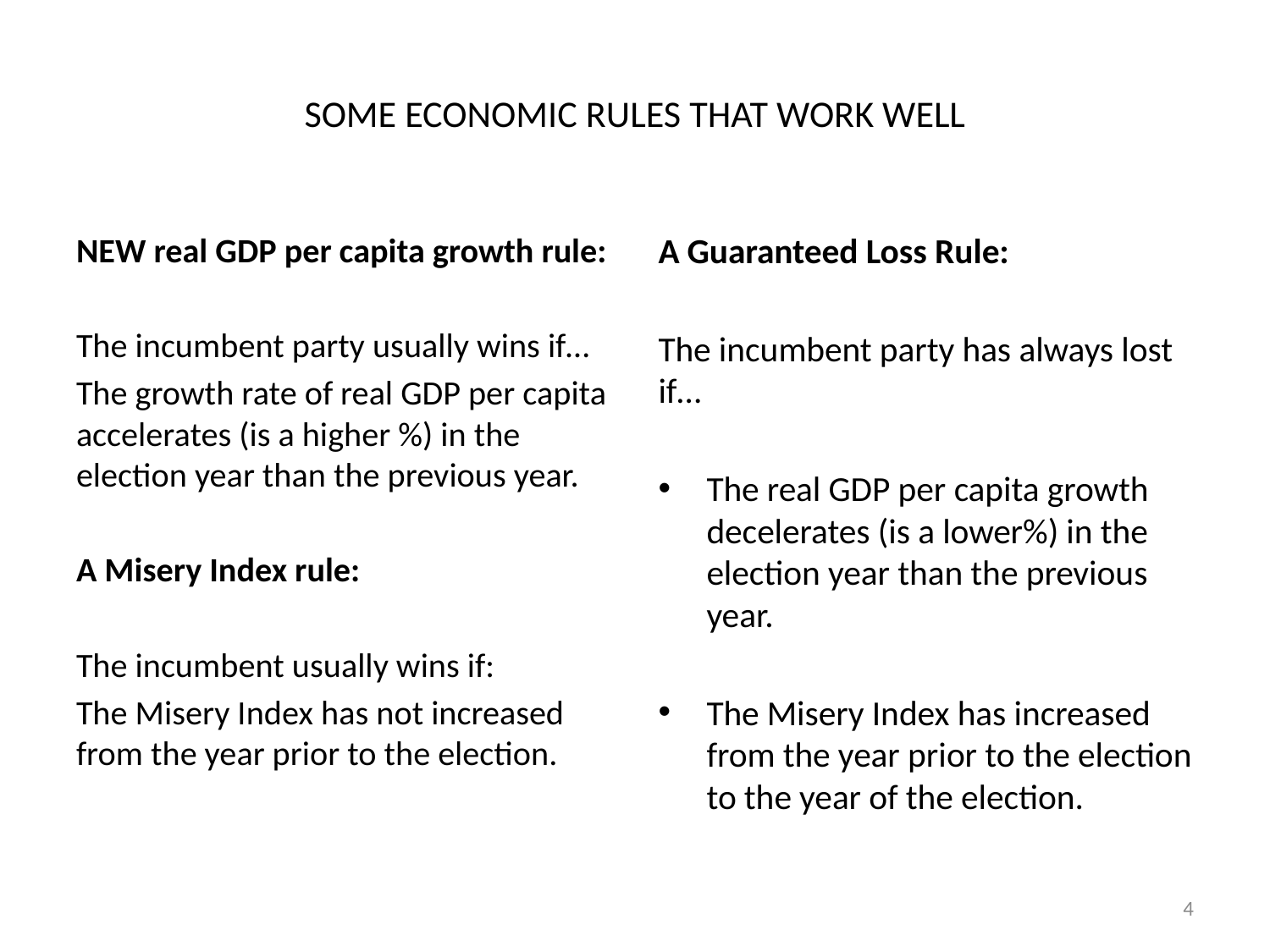

# SOME ECONOMIC RULES THAT WORK WELL

NEW real GDP per capita growth rule:

The incumbent party usually wins if…
The growth rate of real GDP per capita accelerates (is a higher %) in the election year than the previous year.

A Misery Index rule:

The incumbent usually wins if:
The Misery Index has not increased from the year prior to the election.
A Guaranteed Loss Rule:

The incumbent party has always lost if…

The real GDP per capita growth  decelerates (is a lower%) in the election year than the previous year.

The Misery Index has increased from the year prior to the election to the year of the election.

4